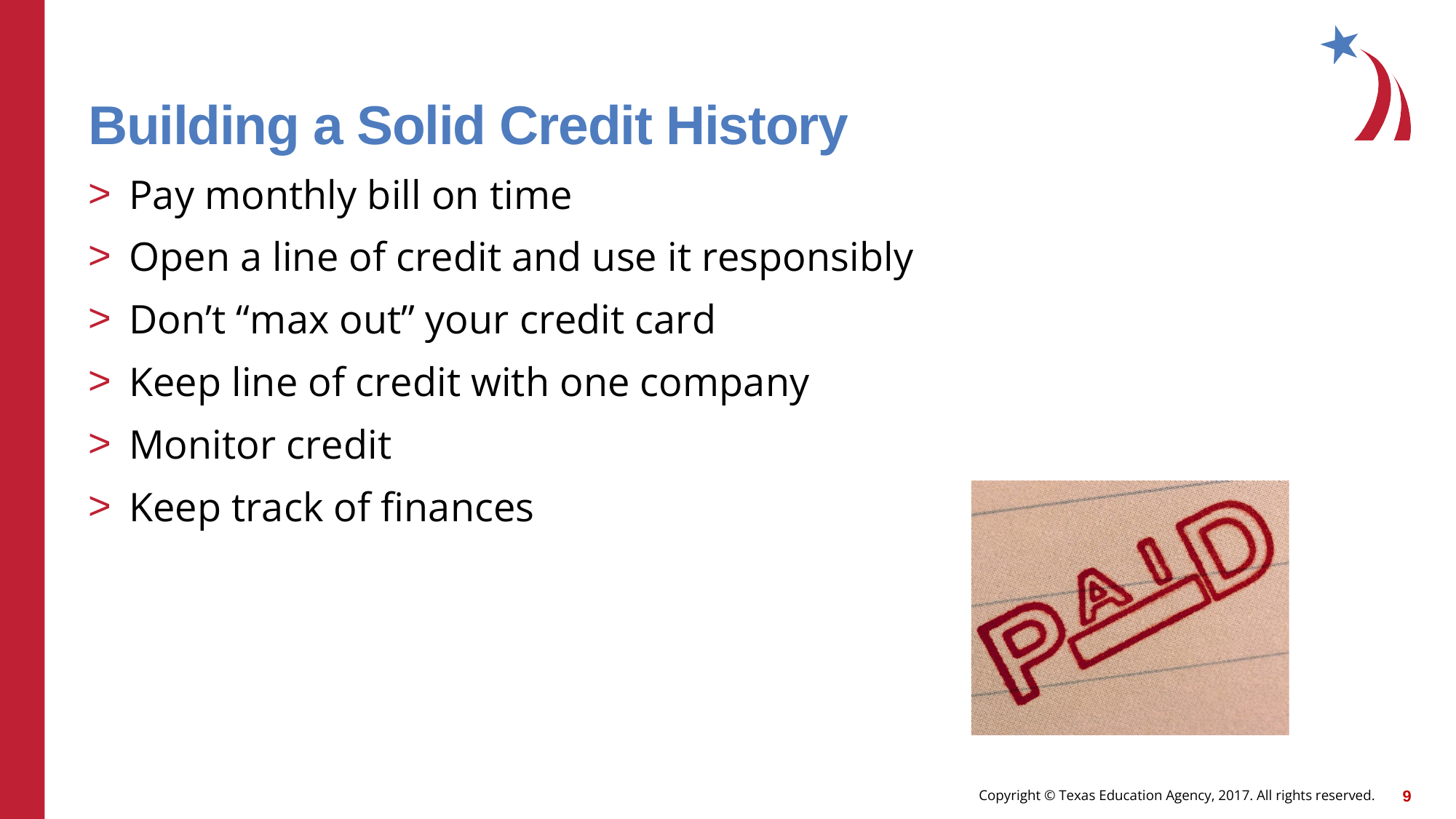

Building a Solid Credit History
Pay monthly bill on time
Open a line of credit and use it responsibly
Don’t “max out” your credit card
Keep line of credit with one company
Monitor credit
Keep track of finances